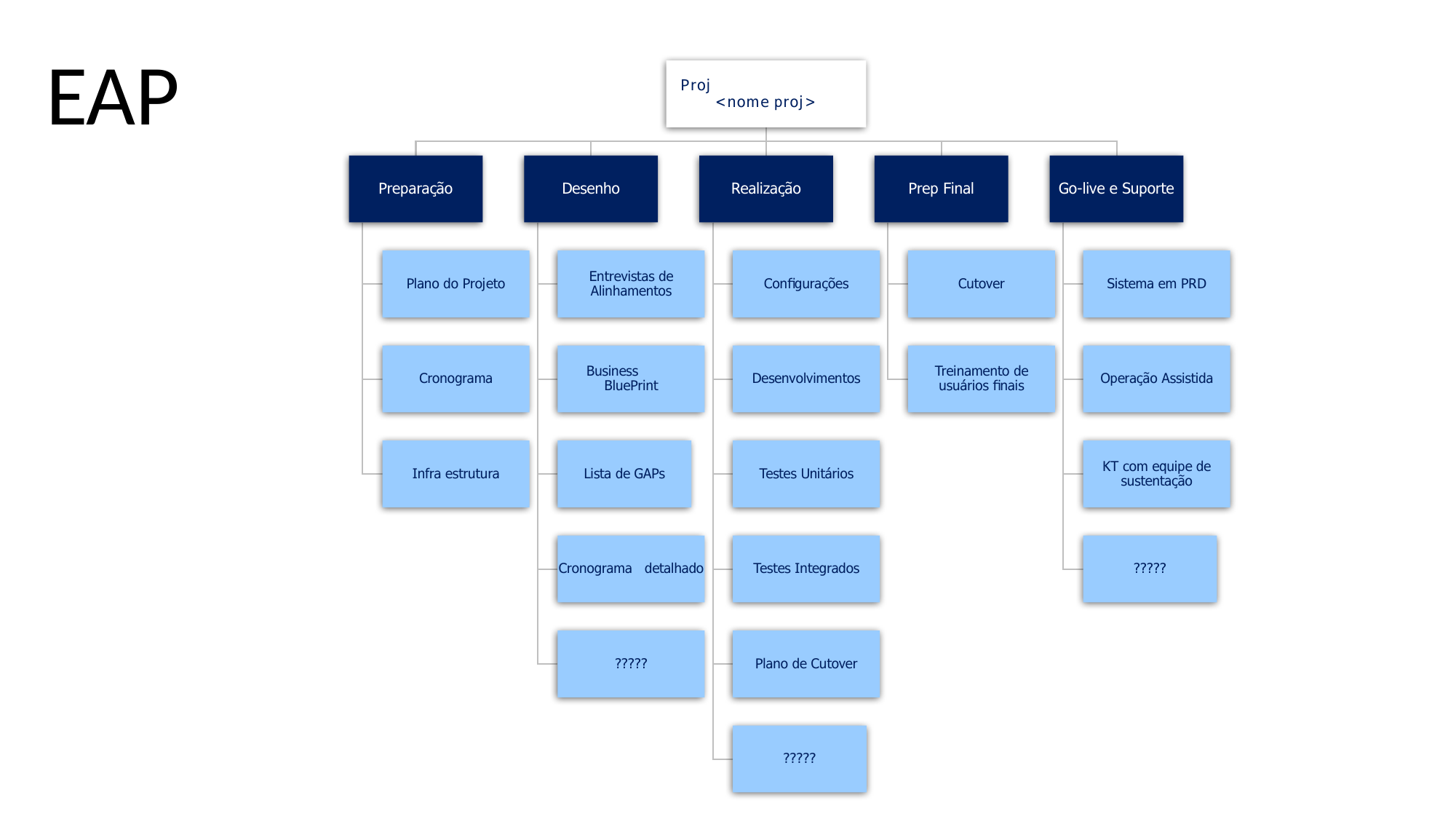

# EAP
Proj                                 <nome proj>
Preparação
Plano do Projeto
Cronograma
Infra estrutura
Desenho
Entrevistas de Alinhamentos
Business          BluePrint
Lista de GAPs
Cronograma   detalhado
?????
Realização
Configurações
Desenvolvimentos
Testes Unitários
Testes Integrados
Plano de Cutover
?????
Prep Final
Cutover
Treinamento de usuários finais
Go-live e Suporte
Sistema em PRD
Operação Assistida
KT com equipe de sustentação
?????